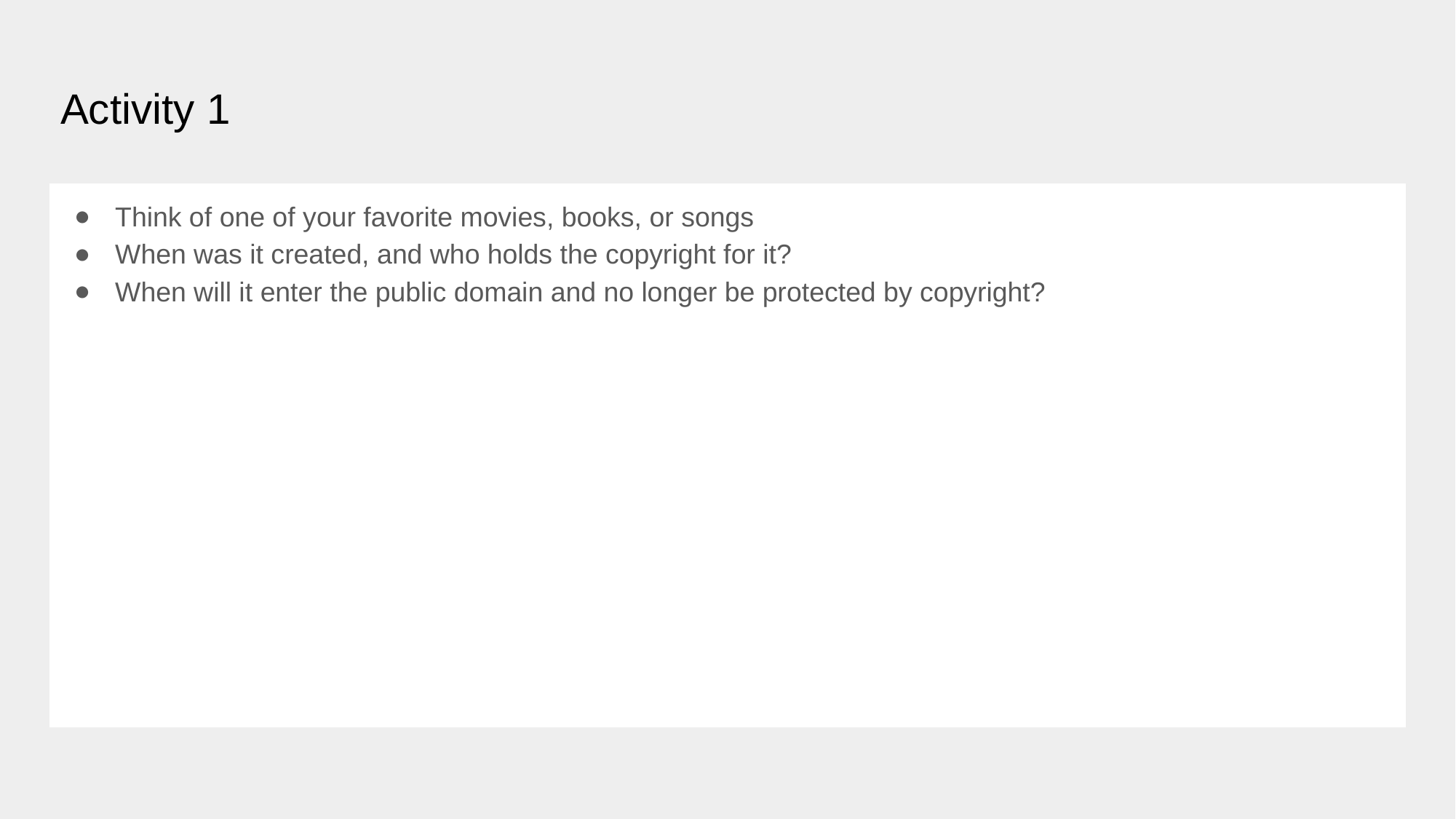

# Activity 1
Think of one of your favorite movies, books, or songs
When was it created, and who holds the copyright for it?
When will it enter the public domain and no longer be protected by copyright?